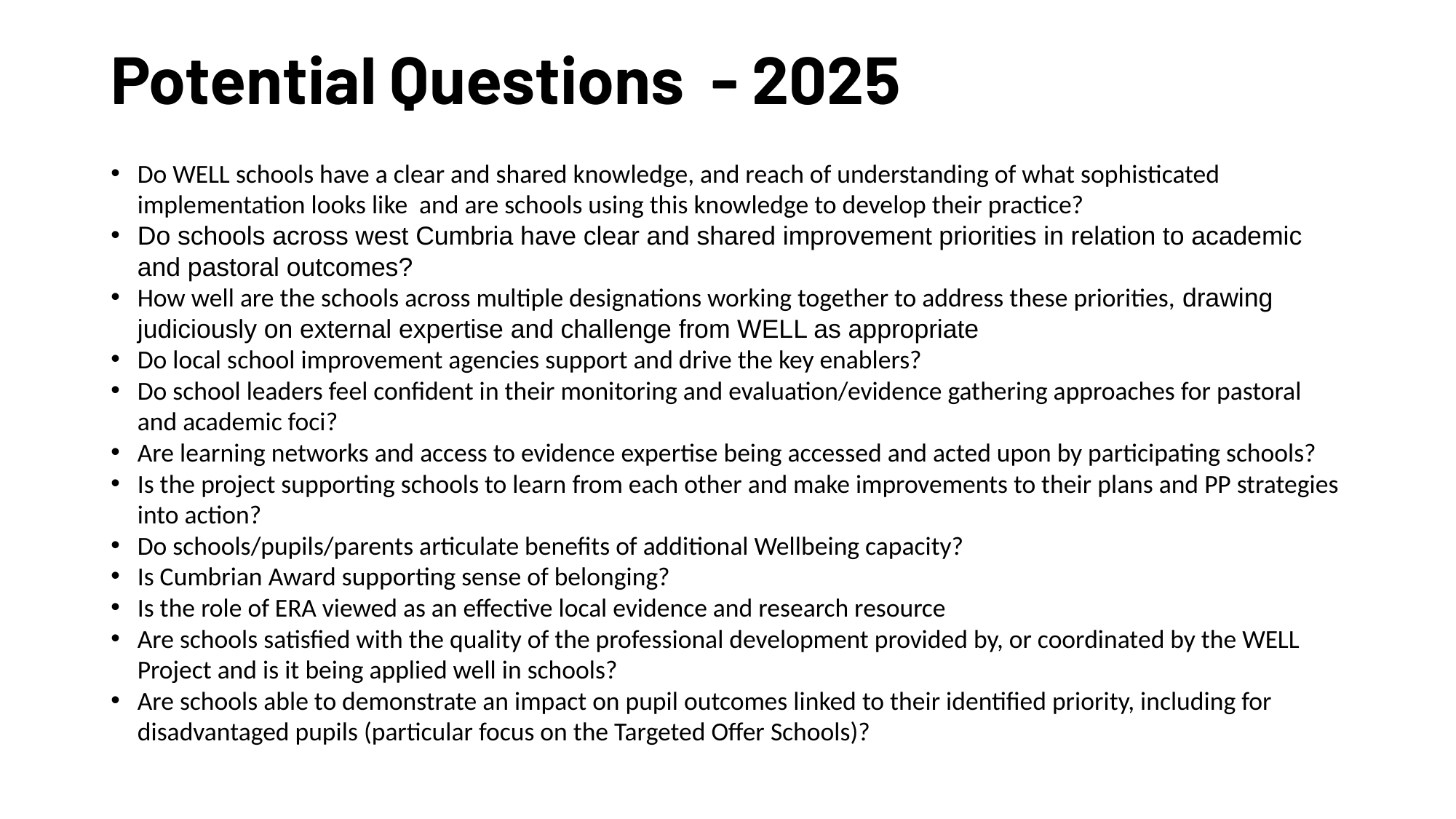

# Potential Questions  - 2025
Do WELL schools have a clear and shared knowledge, and reach of understanding of what sophisticated implementation looks like  and are schools using this knowledge to develop their practice?
Do schools across west Cumbria have clear and shared improvement priorities in relation to academic and pastoral outcomes?
How well are the schools across multiple designations working together to address these priorities, drawing judiciously on external expertise and challenge from WELL as appropriate
Do local school improvement agencies support and drive the key enablers?
Do school leaders feel confident in their monitoring and evaluation/evidence gathering approaches for pastoral and academic foci?
Are learning networks and access to evidence expertise being accessed and acted upon by participating schools?
Is the project supporting schools to learn from each other and make improvements to their plans and PP strategies into action?
Do schools/pupils/parents articulate benefits of additional Wellbeing capacity?
Is Cumbrian Award supporting sense of belonging?
Is the role of ERA viewed as an effective local evidence and research resource
Are schools satisfied with the quality of the professional development provided by, or coordinated by the WELL Project and is it being applied well in schools?
Are schools able to demonstrate an impact on pupil outcomes linked to their identified priority, including for disadvantaged pupils (particular focus on the Targeted Offer Schools)?